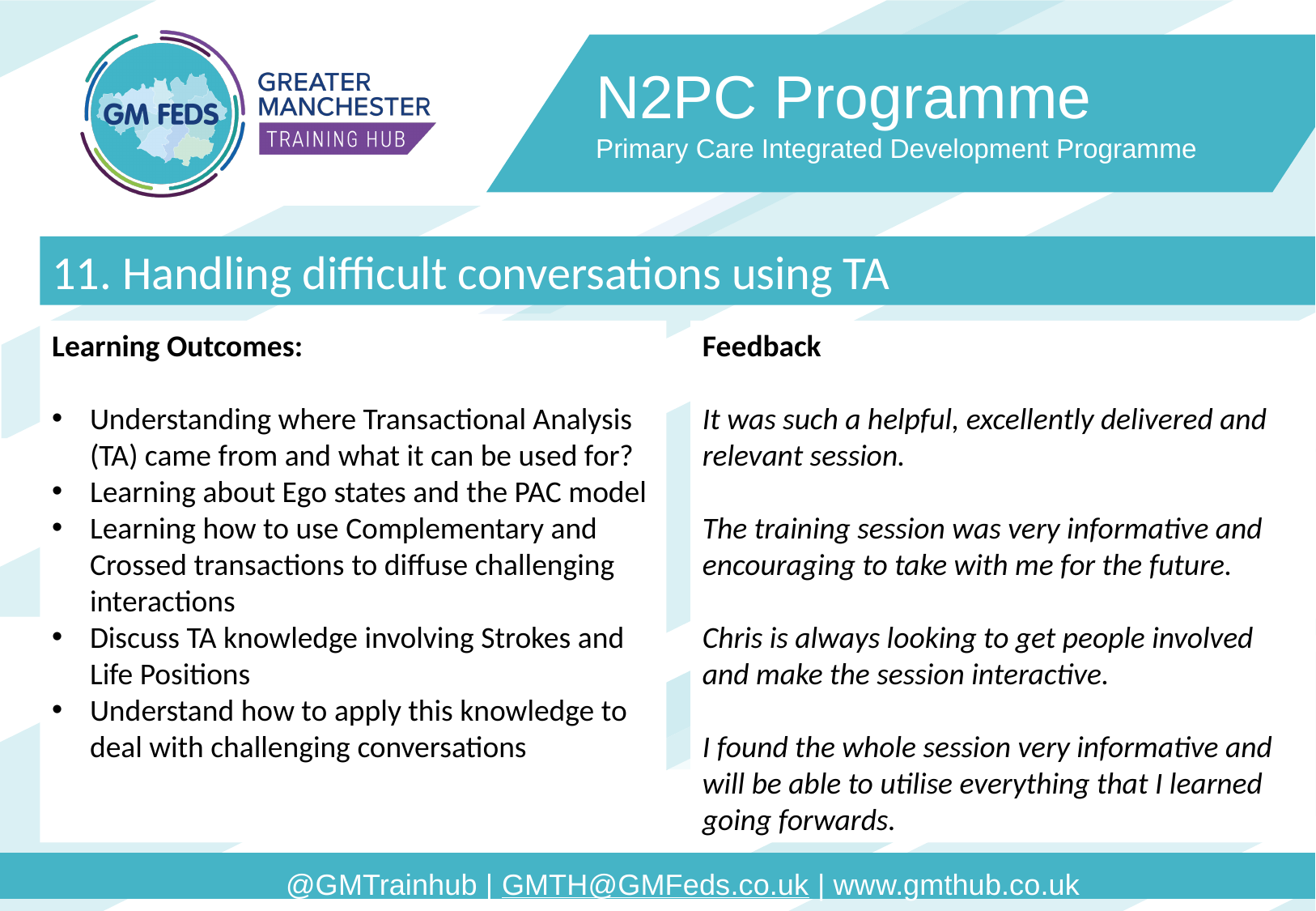

N2PC Programme
Primary Care Integrated Development Programme
11. Handling difficult conversations using TA
Learning Outcomes:

Understanding where Transactional Analysis (TA) came from and what it can be used for?
Learning about Ego states and the PAC model
Learning how to use Complementary and Crossed transactions to diffuse challenging interactions
Discuss TA knowledge involving Strokes and Life Positions
Understand how to apply this knowledge to deal with challenging conversations

Feedback

It was such a helpful, excellently delivered and relevant session.

The training session was very informative and encouraging to take with me for the future.

Chris is always looking to get people involved and make the session interactive.

I found the whole session very informative and will be able to utilise everything that I learned going forwards.
@GMTrainhub | GMTH@GMFeds.co.uk | www.gmthub.co.uk